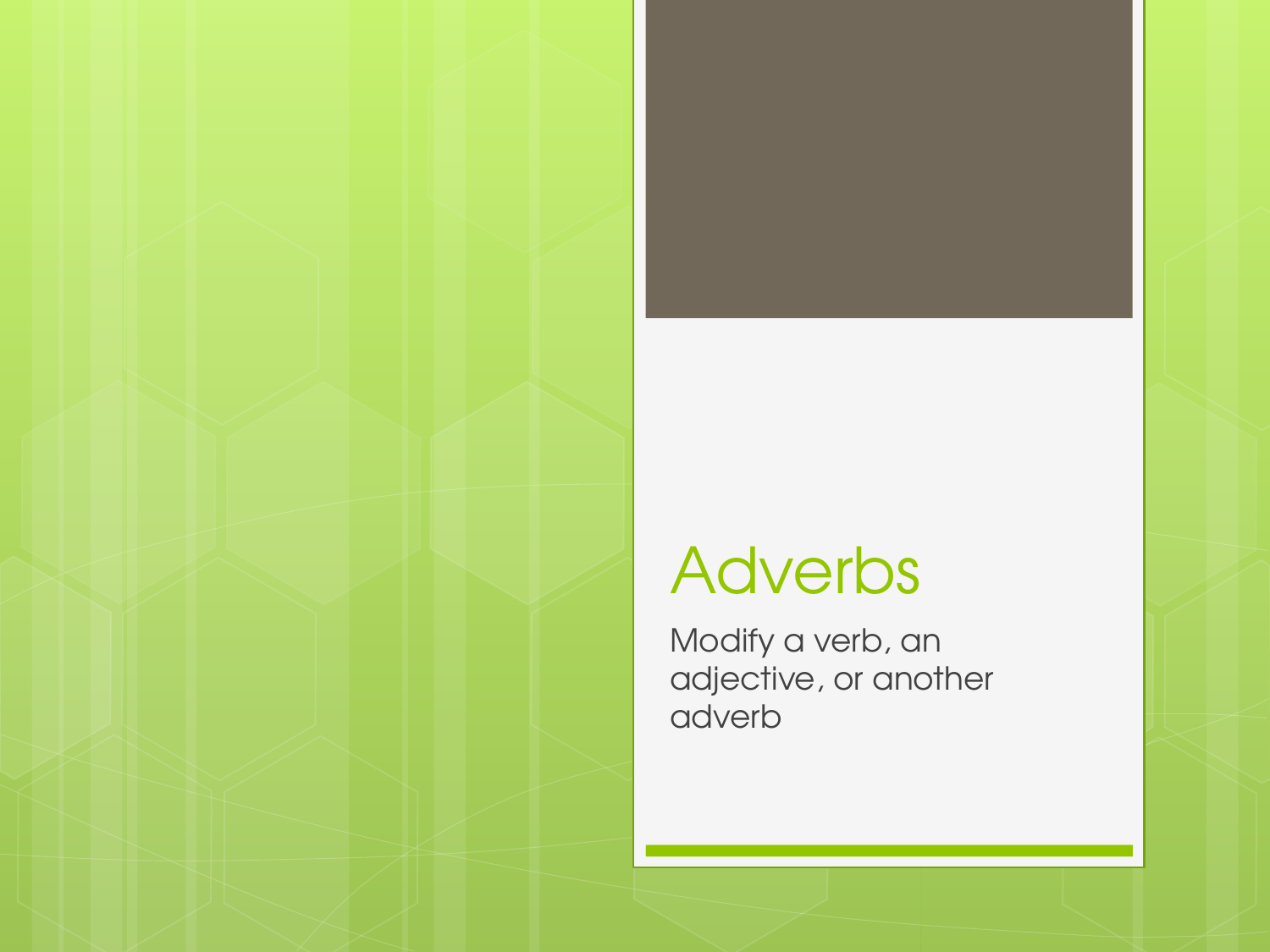

# Adverbs
Modify a verb, an adjective, or another adverb